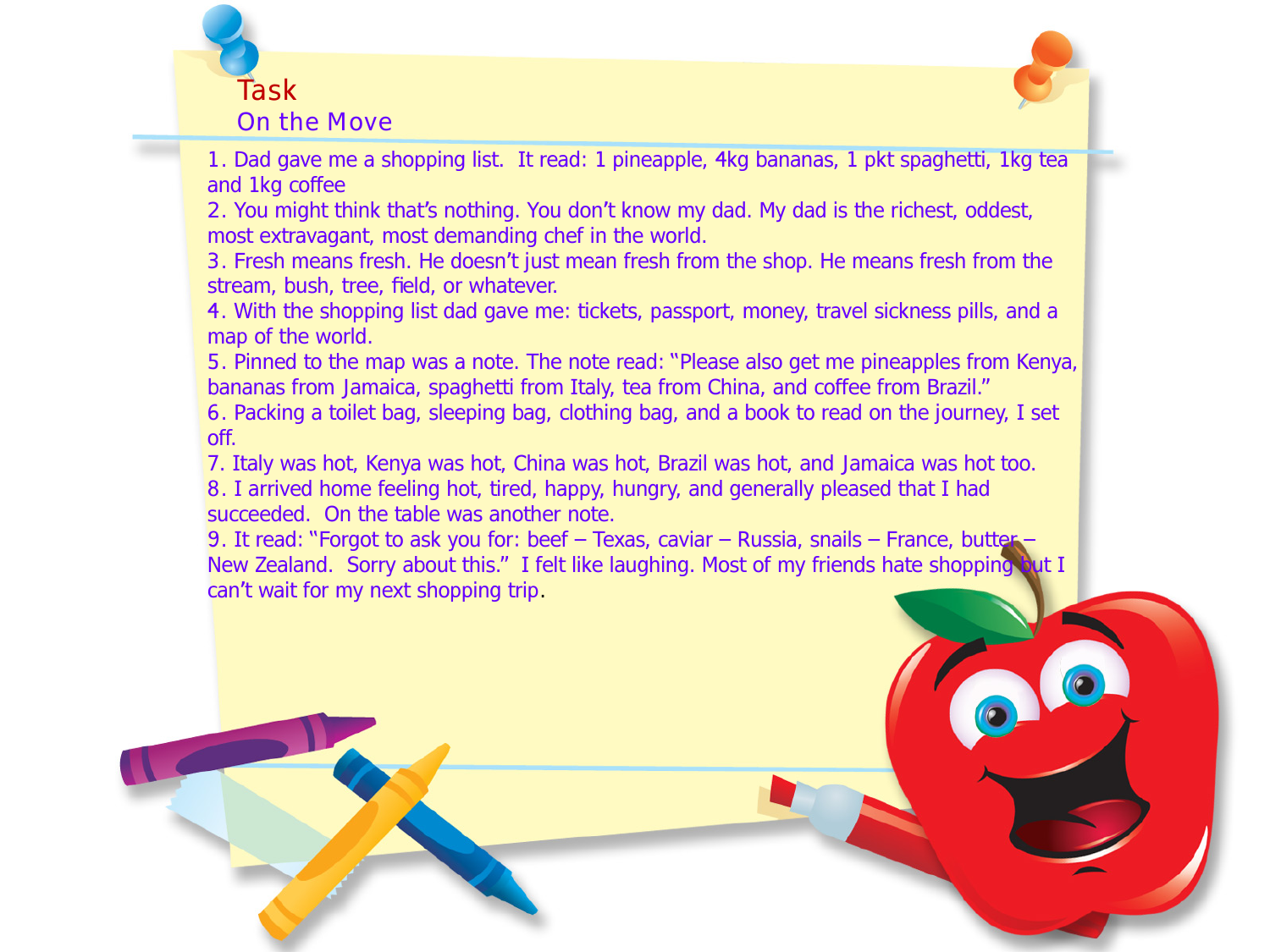

Task
On the Move

1. Dad gave me a shopping list.  It read: 1 pineapple, 4kg bananas, 1 pkt spaghetti, 1kg tea and 1kg coffee
2. You might think that’s nothing. You don’t know my dad. My dad is the richest, oddest, most extravagant, most demanding chef in the world.
3. Fresh means fresh. He doesn’t just mean fresh from the shop. He means fresh from the stream, bush, tree, field, or whatever.
4. With the shopping list dad gave me: tickets, passport, money, travel sickness pills, and a map of the world.
5. Pinned to the map was a note. The note read: “Please also get me pineapples from Kenya, bananas from Jamaica, spaghetti from Italy, tea from China, and coffee from Brazil.”
6. Packing a toilet bag, sleeping bag, clothing bag, and a book to read on the journey, I set off.
7. Italy was hot, Kenya was hot, China was hot, Brazil was hot, and Jamaica was hot too.
8. I arrived home feeling hot, tired, happy, hungry, and generally pleased that I had succeeded.  On the table was another note.
9. It read: “Forgot to ask you for: beef – Texas, caviar – Russia, snails – France, butter – New Zealand.  Sorry about this.”  I felt like laughing. Most of my friends hate shopping but I can’t wait for my next shopping trip.